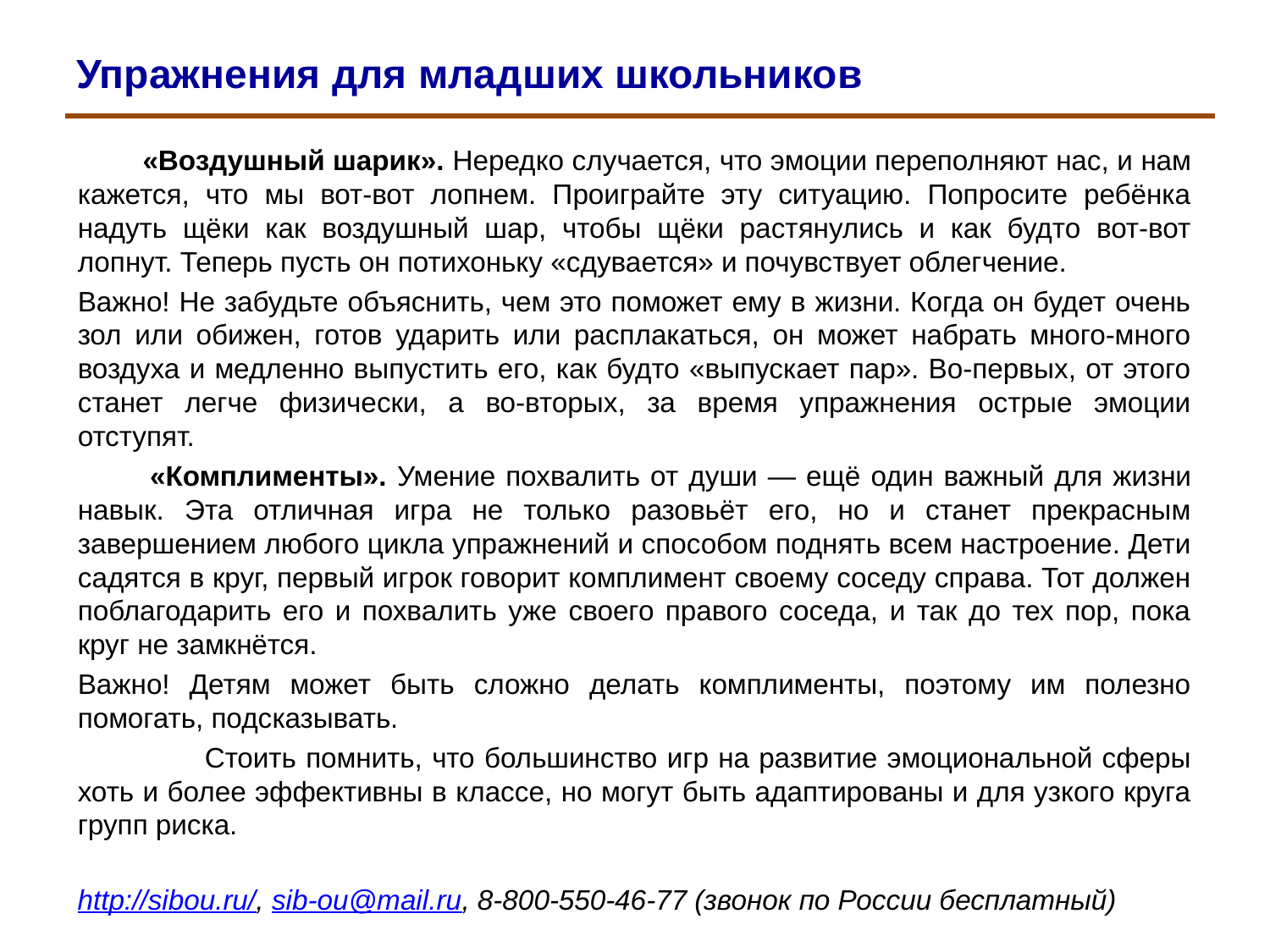

# Упражнения для младших школьников
        «Воздушный шарик». Нередко случается, что эмоции переполняют нас, и нам кажется, что мы вот-вот лопнем. Проиграйте эту ситуацию. Попросите ребёнка надуть щёки как воздушный шар, чтобы щёки растянулись и как будто вот-вот лопнут. Теперь пусть он потихоньку «сдувается» и почувствует облегчение.
Важно! Не забудьте объяснить, чем это поможет ему в жизни. Когда он будет очень зол или обижен, готов ударить или расплакаться, он может набрать много-много воздуха и медленно выпустить его, как будто «выпускает пар». Во-первых, от этого станет легче физически, а во-вторых, за время упражнения острые эмоции отступят.
       «Комплименты». Умение похвалить от души — ещё один важный для жизни навык. Эта отличная игра не только разовьёт его, но и станет прекрасным завершением любого цикла упражнений и способом поднять всем настроение. Дети садятся в круг, первый игрок говорит комплимент своему соседу справа. Тот должен поблагодарить его и похвалить уже своего правого соседа, и так до тех пор, пока круг не замкнётся.
Важно! Детям может быть сложно делать комплименты, поэтому им полезно помогать, подсказывать.
	Стоить помнить, что большинство игр на развитие эмоциональной сферы хоть и более эффективны в классе, но могут быть адаптированы и для узкого круга групп риска.
32